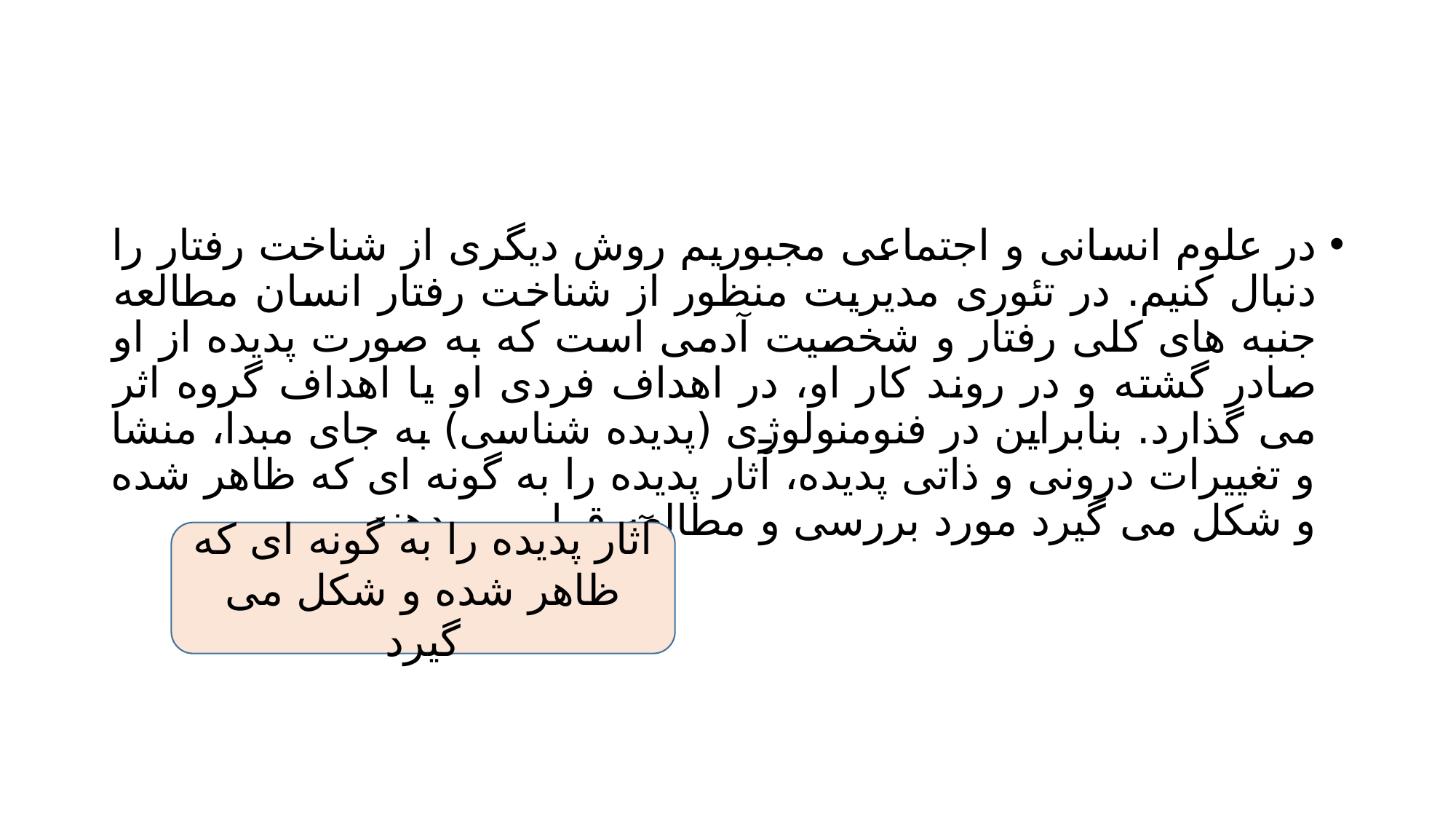

#
در علوم انسانی و اجتماعی مجبوریم روش دیگری از شناخت رفتار را دنبال کنیم. در تئوری مدیریت منظور از شناخت رفتار انسان مطالعه جنبه های کلی رفتار و شخصیت آدمی است که به صورت پدیده از او صادر گشته و در روند کار او، در اهداف فردی او یا اهداف گروه اثر می گذارد. بنابراین در فنومنولوژی (پدیده شناسی) به جای مبدا، منشا و تغییرات درونی و ذاتی پدیده، آثار پدیده را به گونه ای که ظاهر شده و شکل می گیرد مورد بررسی و مطالعه قرار می دهند.

آثار پدیده را به گونه ای که ظاهر شده و شکل می گیرد